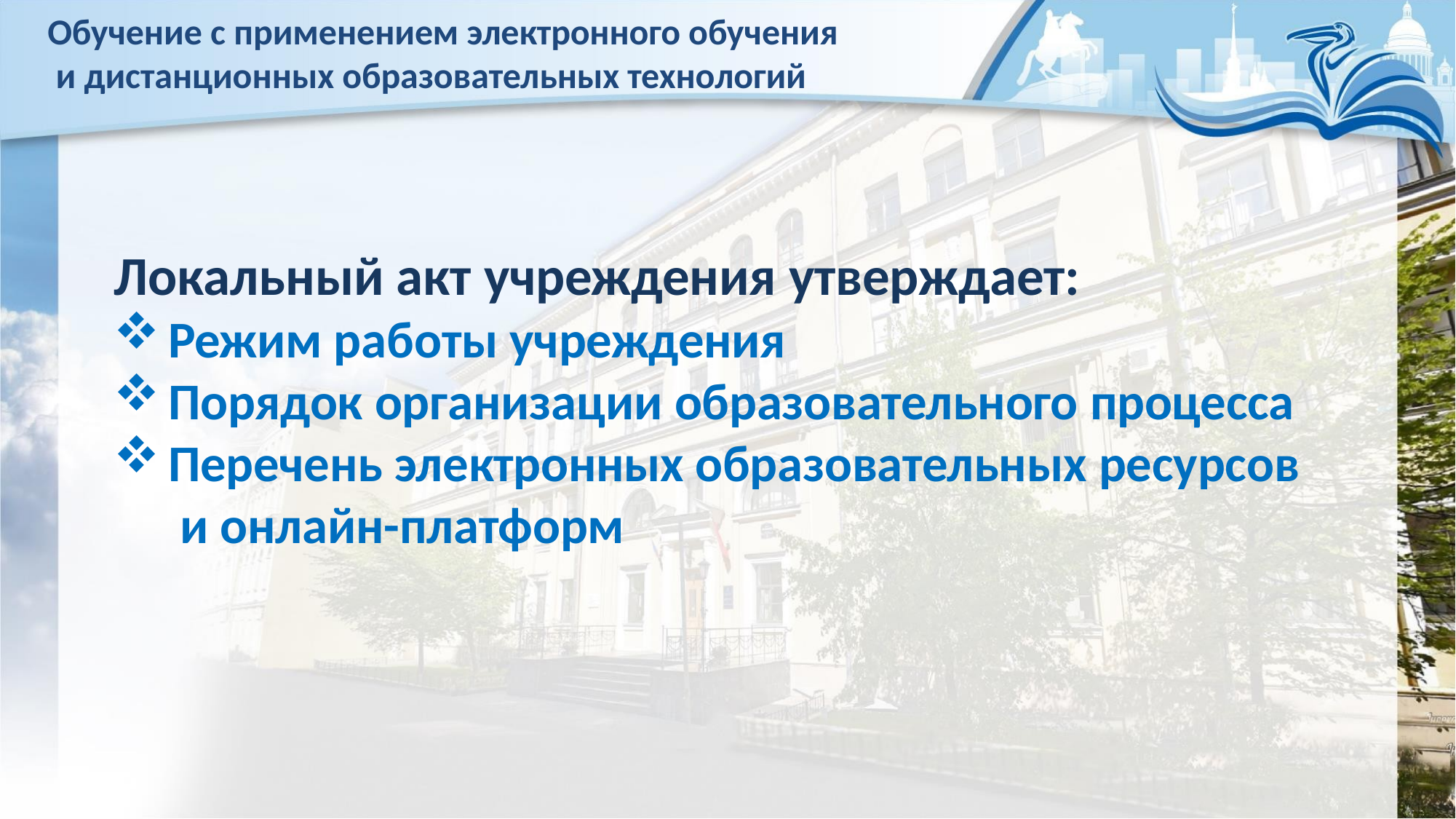

Обучение с применением электронного обучения  и дистанционных образовательных технологий
# Локальный акт учреждения утверждает:
Режим работы учреждения
Порядок организации образовательного процесса
Перечень электронных образовательных ресурсов  и онлайн-платформ